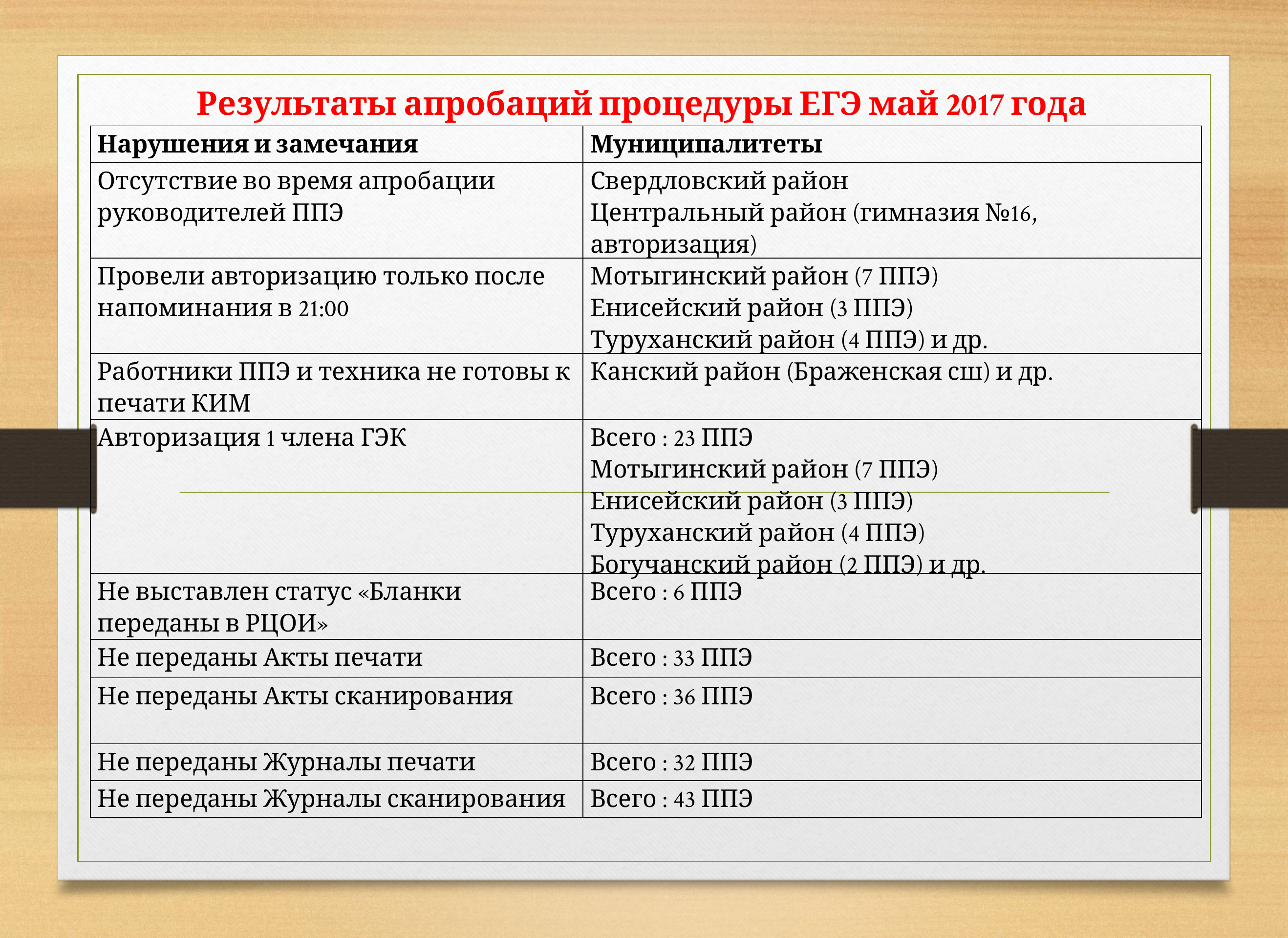

Результаты апробаций процедуры ЕГЭ май 2017 года
| Нарушения и замечания | Муниципалитеты |
| --- | --- |
| Отсутствие во время апробации руководителей ППЭ | Свердловский район Центральный район (гимназия №16, авторизация) |
| Провели авторизацию только после напоминания в 21:00 | Мотыгинский район (7 ППЭ) Енисейский район (3 ППЭ) Туруханский район (4 ППЭ) и др. |
| Работники ППЭ и техника не готовы к печати КИМ | Канский район (Браженская сш) и др. |
| Авторизация 1 члена ГЭК | Всего : 23 ППЭ Мотыгинский район (7 ППЭ) Енисейский район (3 ППЭ) Туруханский район (4 ППЭ) Богучанский район (2 ППЭ) и др. |
| Не выставлен статус «Бланки переданы в РЦОИ» | Всего : 6 ППЭ |
| Не переданы Акты печати | Всего : 33 ППЭ |
| Не переданы Акты сканирования | Всего : 36 ППЭ |
| Не переданы Журналы печати | Всего : 32 ППЭ |
| Не переданы Журналы сканирования | Всего : 43 ППЭ |